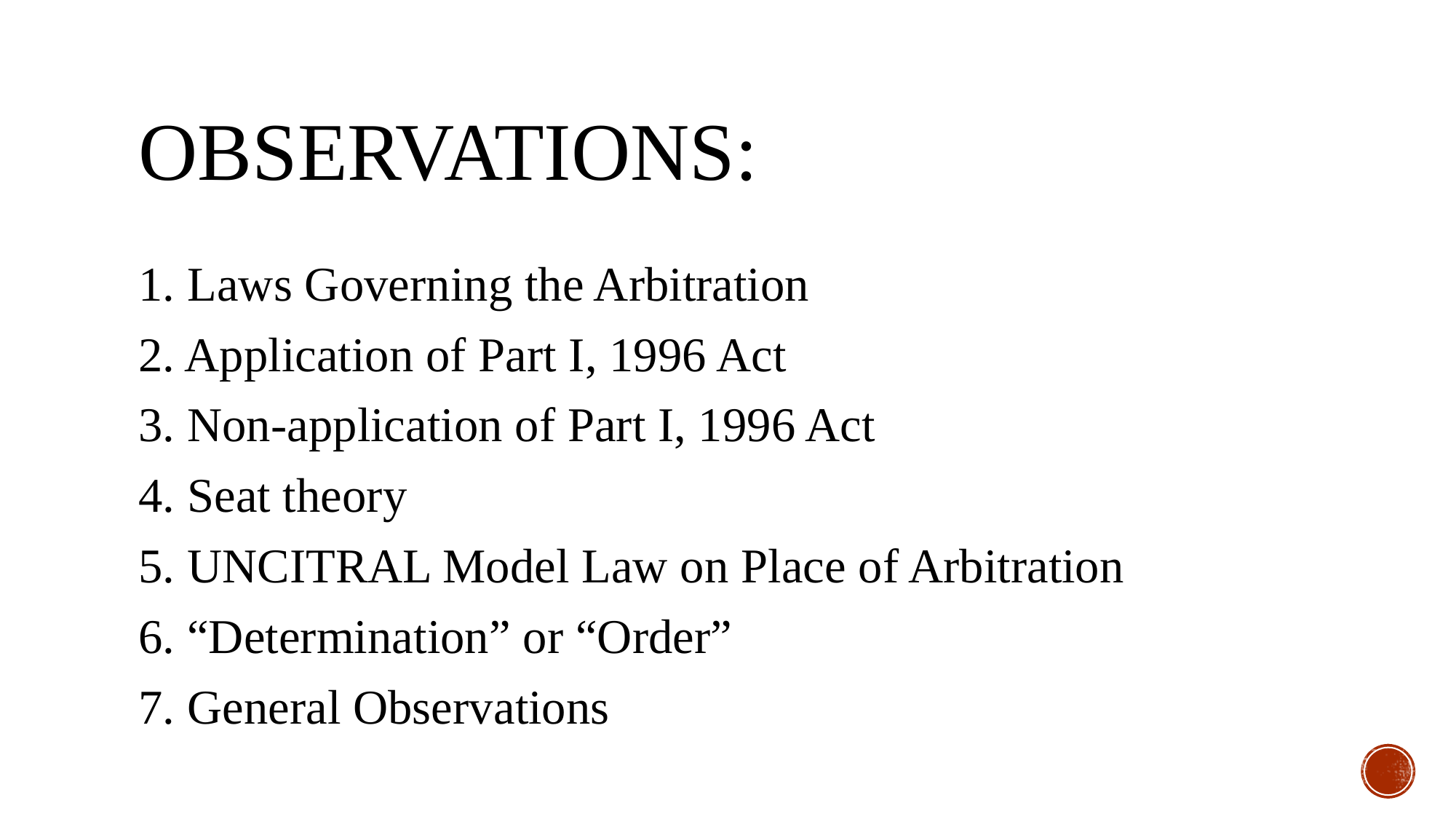

# Observations:
1. Laws Governing the Arbitration
2. Application of Part I, 1996 Act
3. Non-application of Part I, 1996 Act
4. Seat theory
5. UNCITRAL Model Law on Place of Arbitration
6. “Determination” or “Order”
7. General Observations